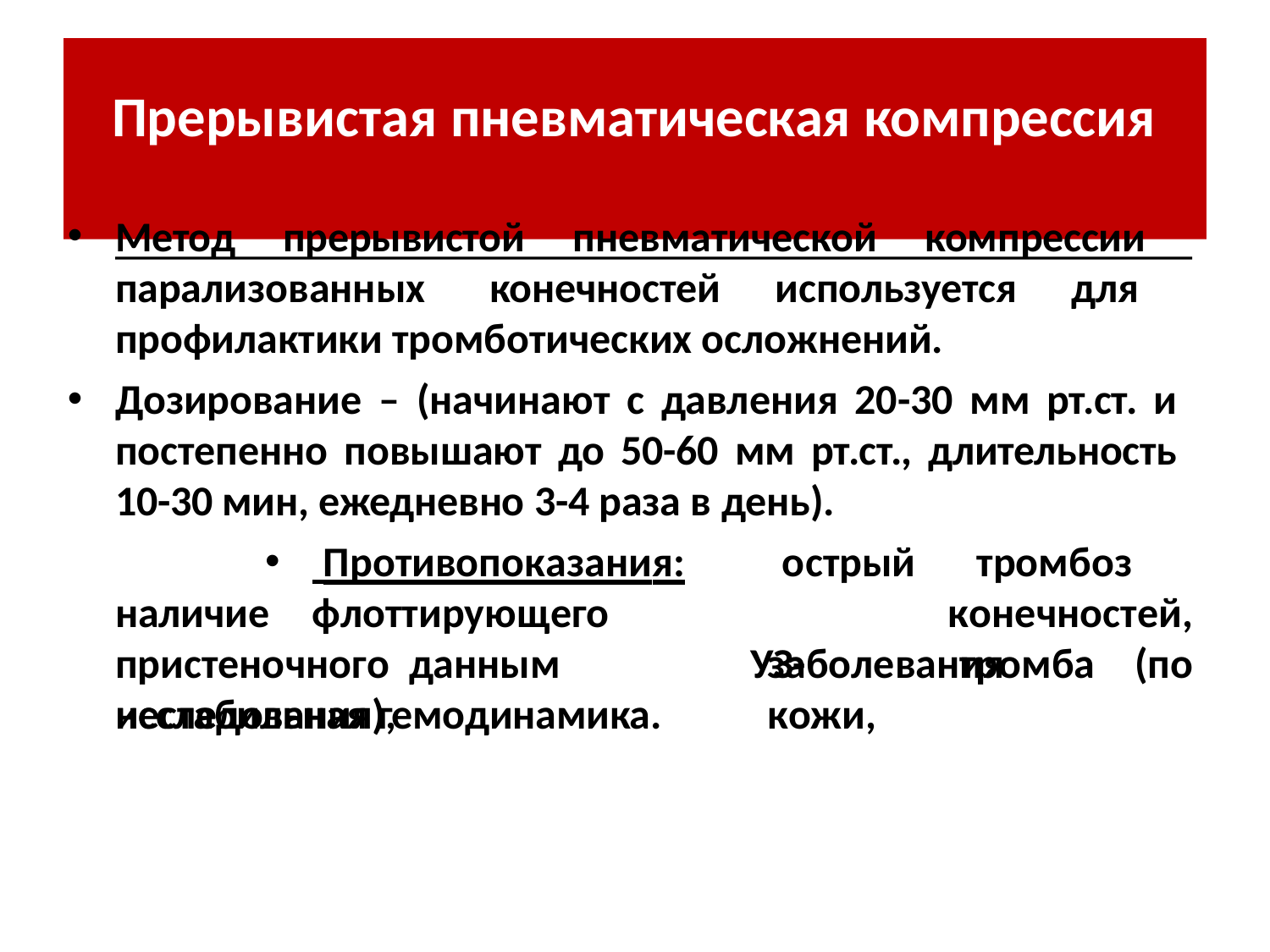

# Прерывистая пневматическая компрессия
Метод прерывистой пневматической компрессии  парализованных конечностей используется для  профилактики тромботических осложнений.
Дозирование – (начинают с давления 20-30 мм рт.ст. и  постепенно повышают до 50-60 мм рт.ст., длительность  10-30 мин, ежедневно 3-4 раза в день).

 Противопоказания:	острый	тромбоз	конечностей,
тромба	(по
наличие	флоттирующего	пристеночного  данным		УЗ-исследования),
заболевания	кожи,
нестабильная гемодинамика.